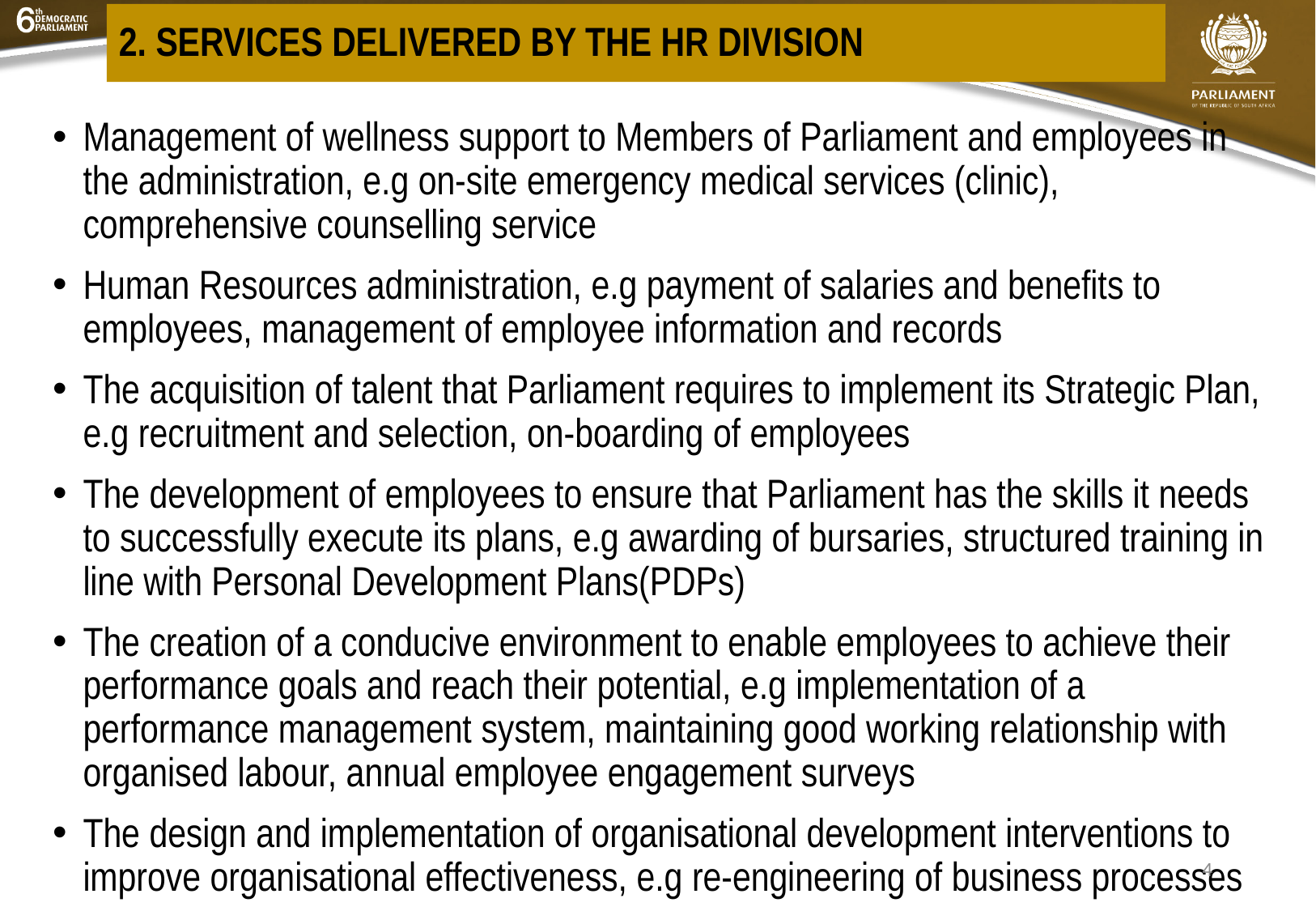

# 2. SERVICES DELIVERED BY THE HR DIVISION
Management of wellness support to Members of Parliament and employees in the administration, e.g on-site emergency medical services (clinic), comprehensive counselling service
Human Resources administration, e.g payment of salaries and benefits to employees, management of employee information and records
The acquisition of talent that Parliament requires to implement its Strategic Plan, e.g recruitment and selection, on-boarding of employees
The development of employees to ensure that Parliament has the skills it needs to successfully execute its plans, e.g awarding of bursaries, structured training in line with Personal Development Plans(PDPs)
The creation of a conducive environment to enable employees to achieve their performance goals and reach their potential, e.g implementation of a performance management system, maintaining good working relationship with organised labour, annual employee engagement surveys
The design and implementation of organisational development interventions to improve organisational effectiveness, e.g re-engineering of business processes

4